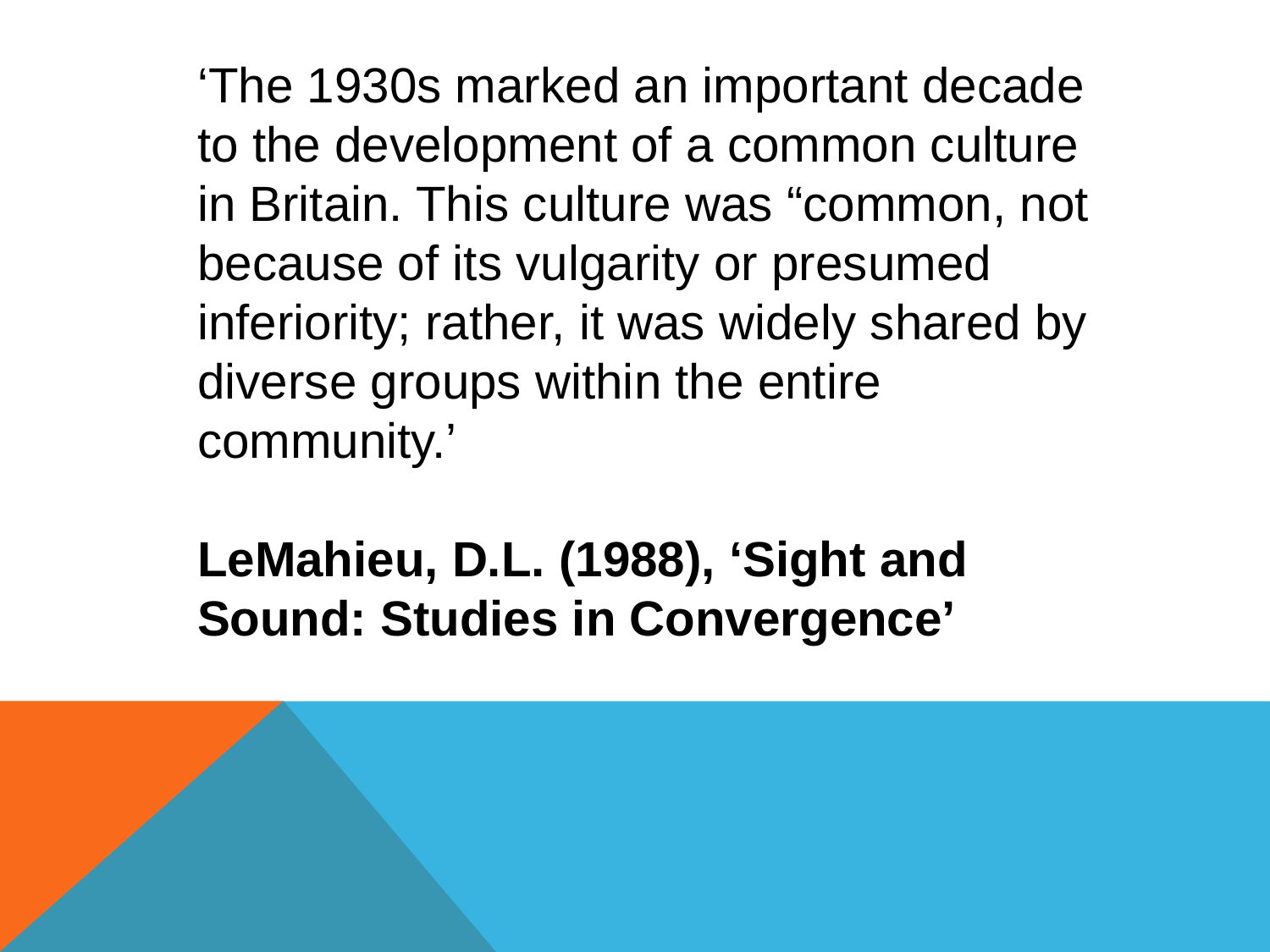

‘The 1930s marked an important decade to the development of a common culture in Britain. This culture was “common, not because of its vulgarity or presumed inferiority; rather, it was widely shared by diverse groups within the entire community.’

LeMahieu, D.L. (1988), ‘Sight and Sound: Studies in Convergence’